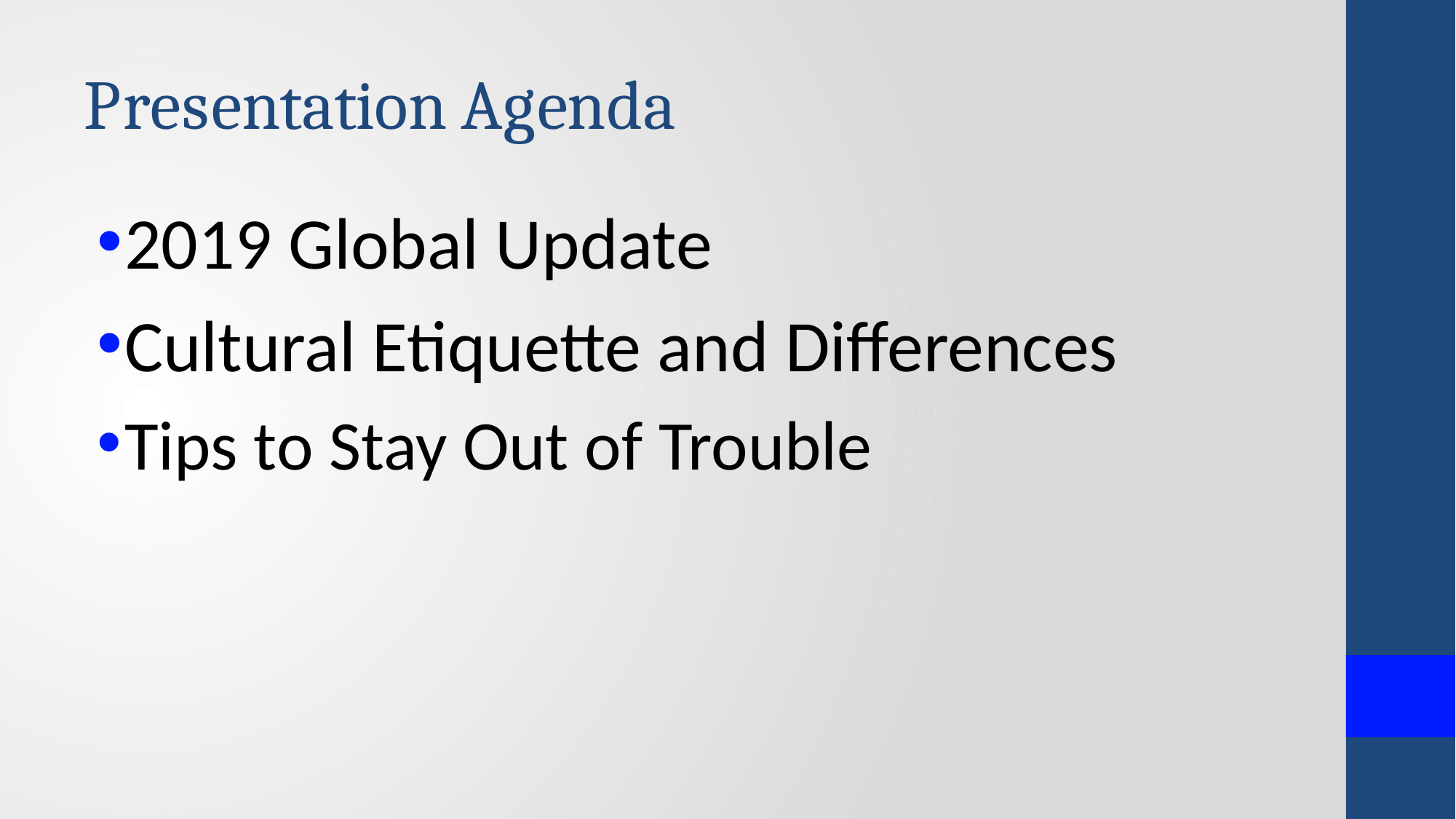

# Presentation Agenda
2019 Global Update
Cultural Etiquette and Differences
Tips to Stay Out of Trouble